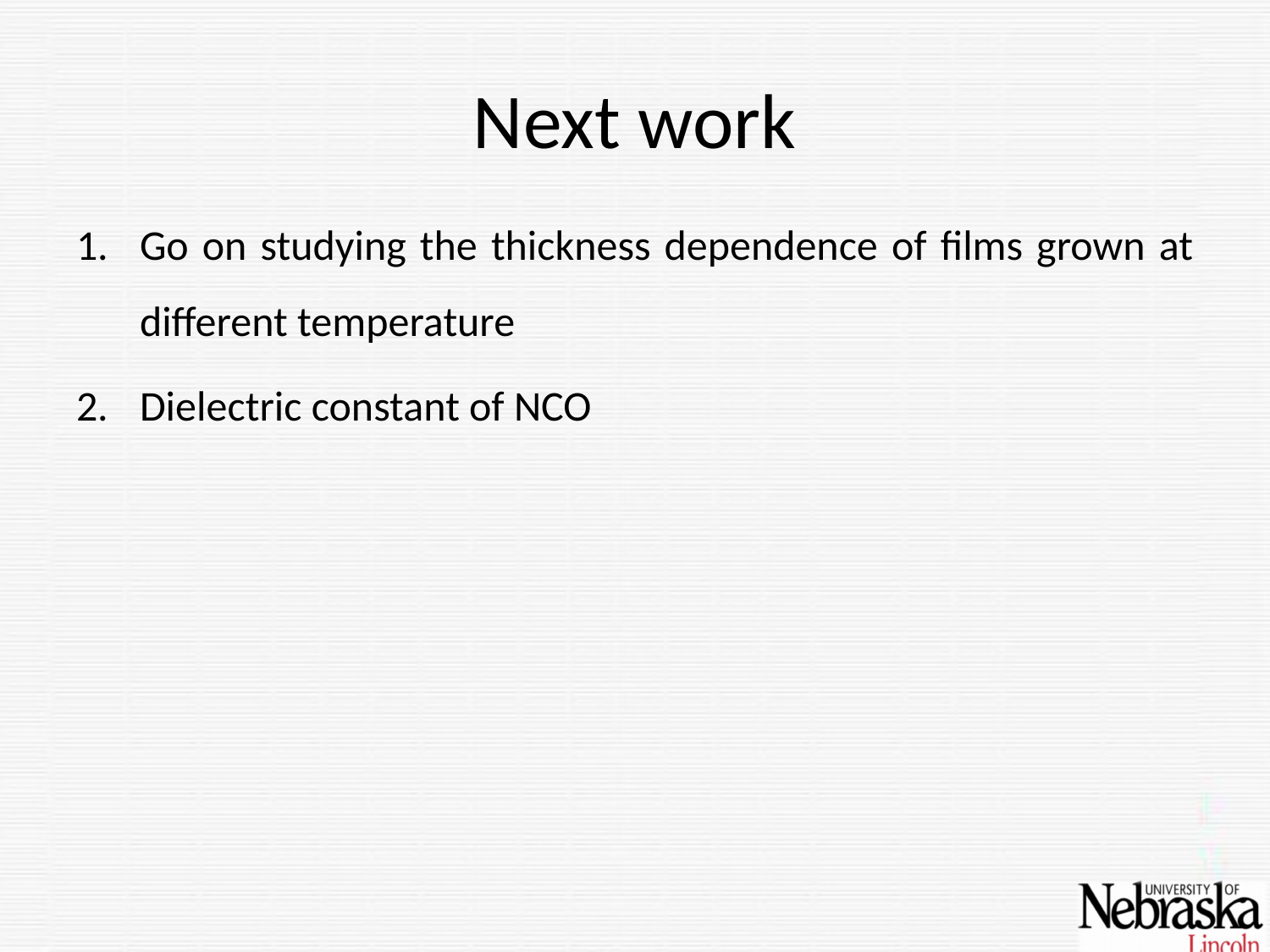

# Next work
Go on studying the thickness dependence of films grown at different temperature
Dielectric constant of NCO